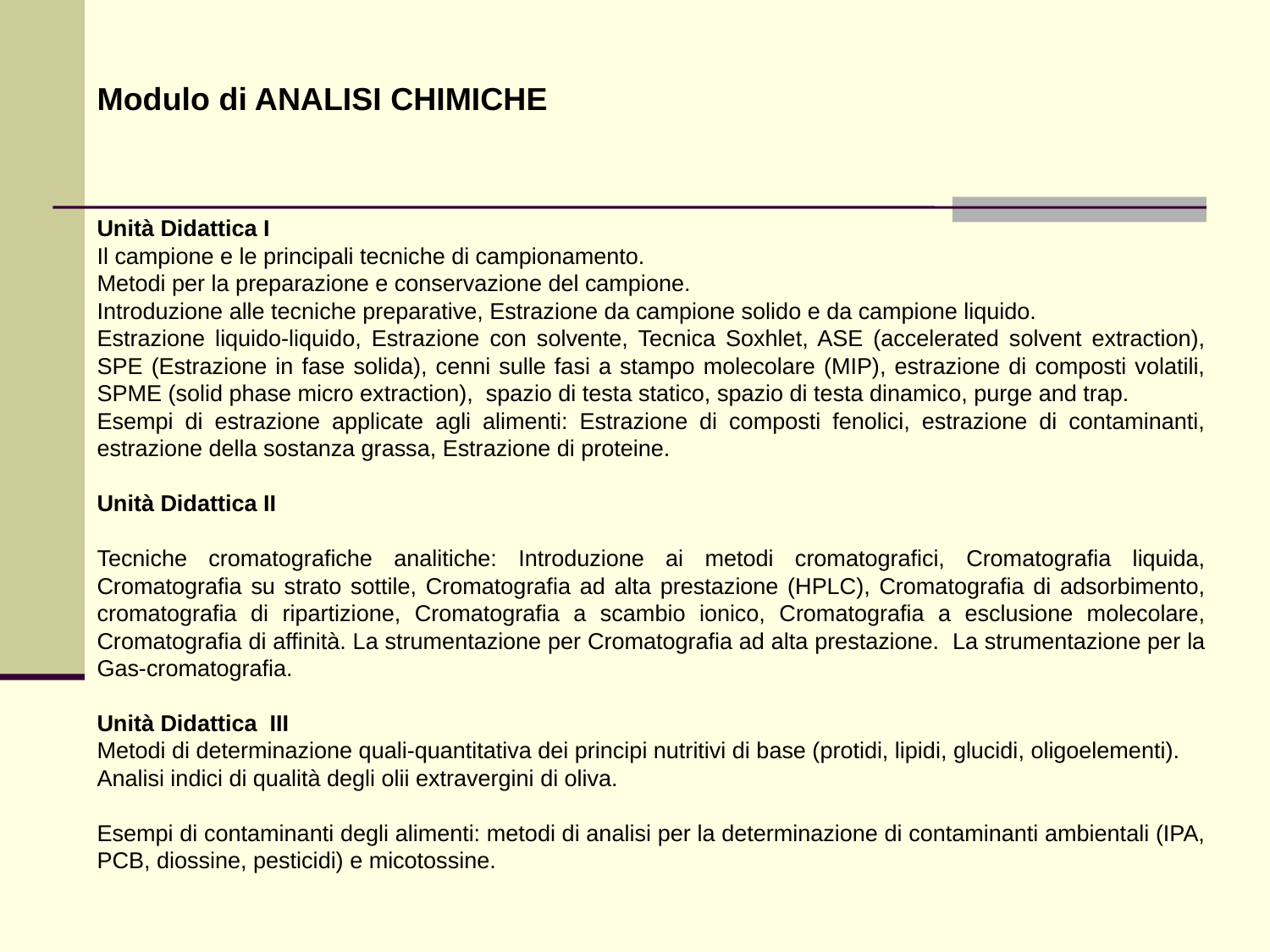

Modulo di ANALISI CHIMICHE

Unità Didattica I
Il campione e le principali tecniche di campionamento.
Metodi per la preparazione e conservazione del campione.
Introduzione alle tecniche preparative, Estrazione da campione solido e da campione liquido.
Estrazione liquido-liquido, Estrazione con solvente, Tecnica Soxhlet, ASE (accelerated solvent extraction), SPE (Estrazione in fase solida), cenni sulle fasi a stampo molecolare (MIP), estrazione di composti volatili, SPME (solid phase micro extraction),  spazio di testa statico, spazio di testa dinamico, purge and trap.
Esempi di estrazione applicate agli alimenti: Estrazione di composti fenolici, estrazione di contaminanti, estrazione della sostanza grassa, Estrazione di proteine.

Unità Didattica II

Tecniche cromatografiche analitiche: Introduzione ai metodi cromatografici, Cromatografia liquida, Cromatografia su strato sottile, Cromatografia ad alta prestazione (HPLC), Cromatografia di adsorbimento, cromatografia di ripartizione, Cromatografia a scambio ionico, Cromatografia a esclusione molecolare, Cromatografia di affinità. La strumentazione per Cromatografia ad alta prestazione.  La strumentazione per la Gas-cromatografia.

Unità Didattica  III
Metodi di determinazione quali-quantitativa dei principi nutritivi di base (protidi, lipidi, glucidi, oligoelementi).
Analisi indici di qualità degli olii extravergini di oliva.
Esempi di contaminanti degli alimenti: metodi di analisi per la determinazione di contaminanti ambientali (IPA, PCB, diossine, pesticidi) e micotossine.